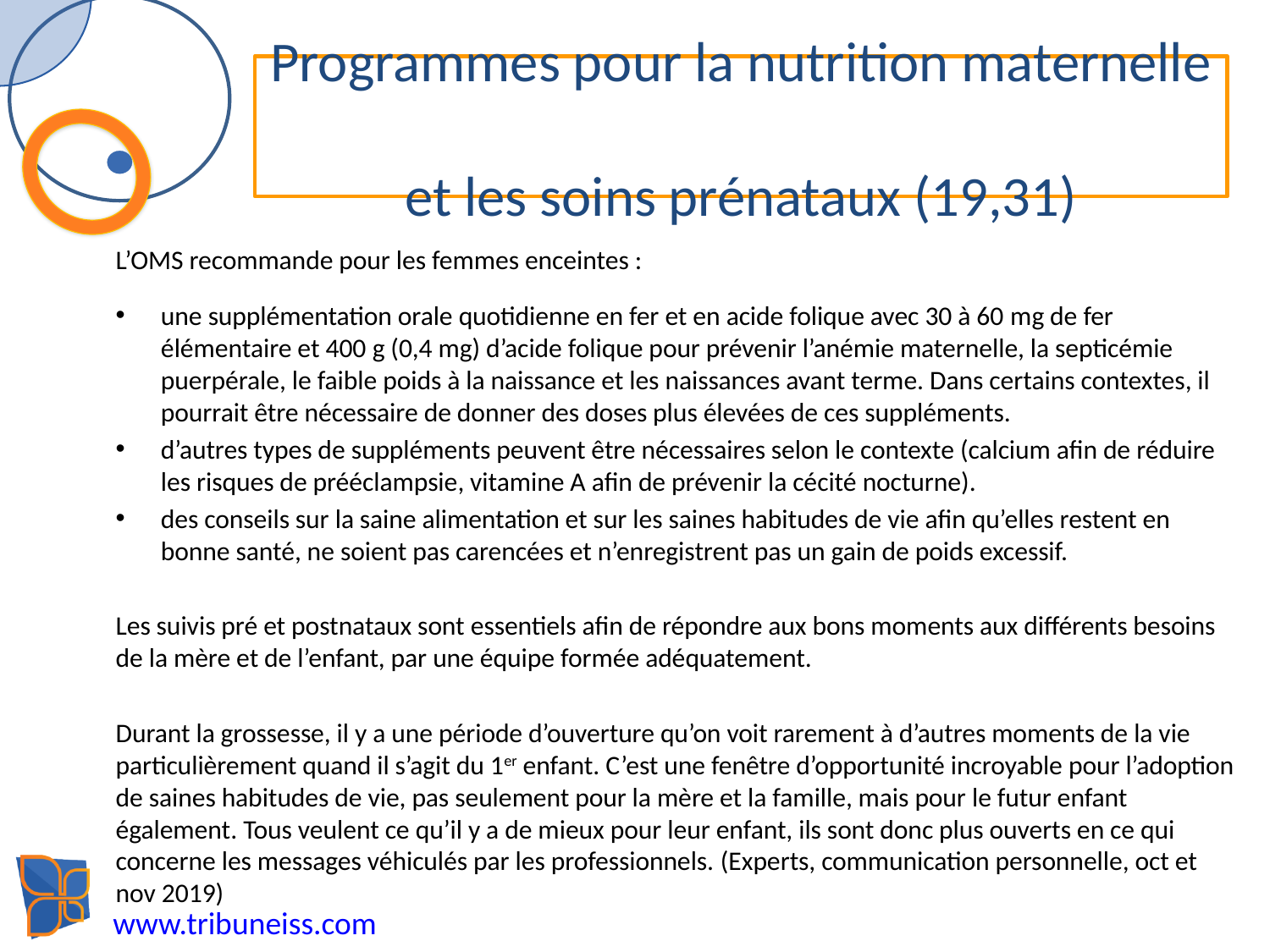

# Programmes pour la nutrition maternelle et les soins prénataux (19,31)
L’OMS recommande pour les femmes enceintes :

une supplémentation orale quotidienne en fer et en acide folique avec 30 à 60 mg de fer élémentaire et 400 g (0,4 mg) d’acide folique pour prévenir l’anémie maternelle, la septicémie puerpérale, le faible poids à la naissance et les naissances avant terme. Dans certains contextes, il pourrait être nécessaire de donner des doses plus élevées de ces suppléments.
d’autres types de suppléments peuvent être nécessaires selon le contexte (calcium afin de réduire les risques de prééclampsie, vitamine A afin de prévenir la cécité nocturne).
des conseils sur la saine alimentation et sur les saines habitudes de vie afin qu’elles restent en bonne santé, ne soient pas carencées et n’enregistrent pas un gain de poids excessif.

Les suivis pré et postnataux sont essentiels afin de répondre aux bons moments aux différents besoins de la mère et de l’enfant, par une équipe formée adéquatement.

Durant la grossesse, il y a une période d’ouverture qu’on voit rarement à d’autres moments de la vie particulièrement quand il s’agit du 1er enfant. C’est une fenêtre d’opportunité incroyable pour l’adoption de saines habitudes de vie, pas seulement pour la mère et la famille, mais pour le futur enfant également. Tous veulent ce qu’il y a de mieux pour leur enfant, ils sont donc plus ouverts en ce qui concerne les messages véhiculés par les professionnels. (Experts, communication personnelle, oct et nov 2019)